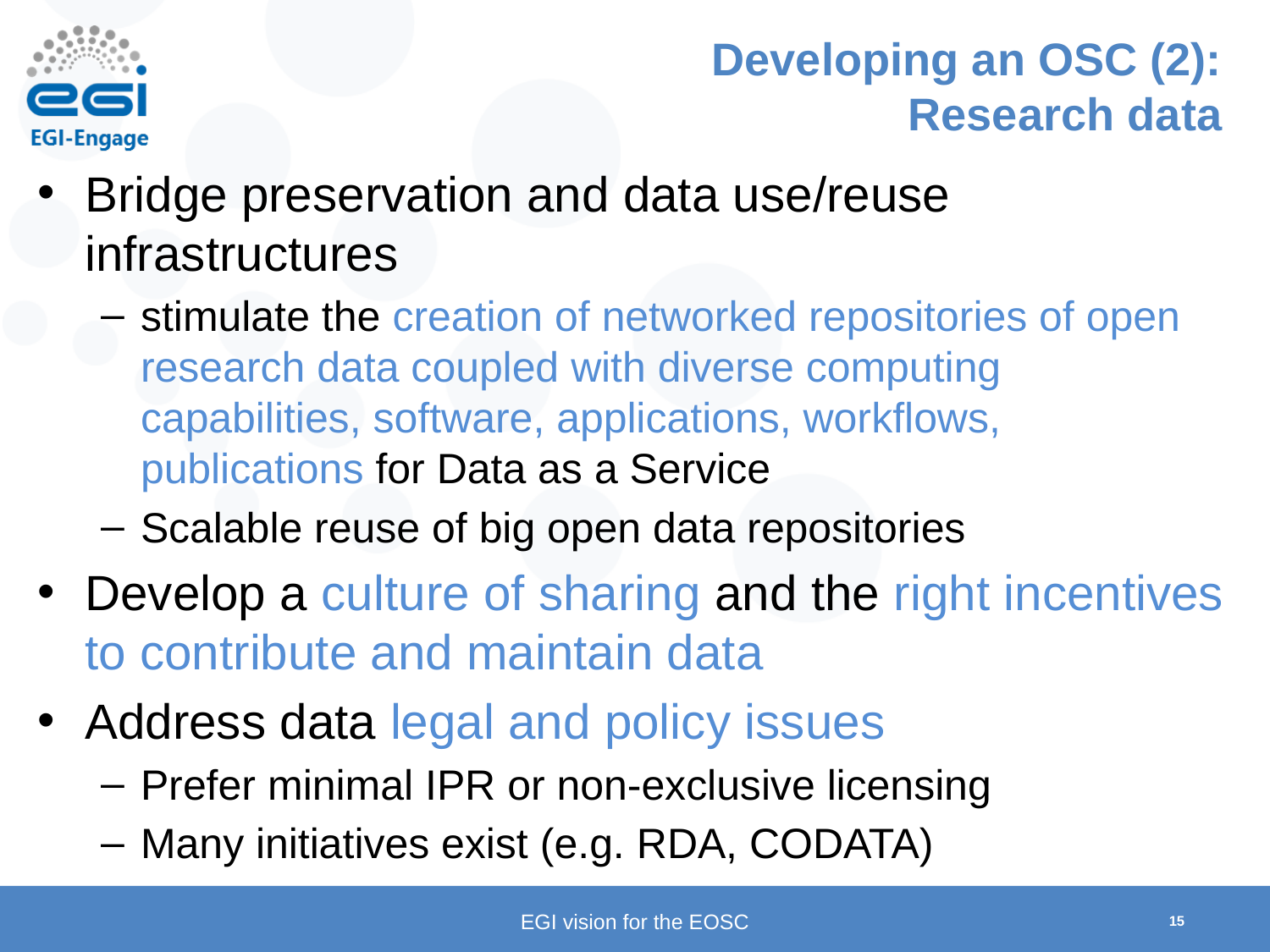

# Developing an OSC (2): Research data
Bridge preservation and data use/reuse infrastructures
stimulate the creation of networked repositories of open research data coupled with diverse computing capabilities, software, applications, workflows, publications for Data as a Service
Scalable reuse of big open data repositories
Develop a culture of sharing and the right incentives to contribute and maintain data
Address data legal and policy issues
Prefer minimal IPR or non-exclusive licensing
Many initiatives exist (e.g. RDA, CODATA)

EGI vision for the EOSC